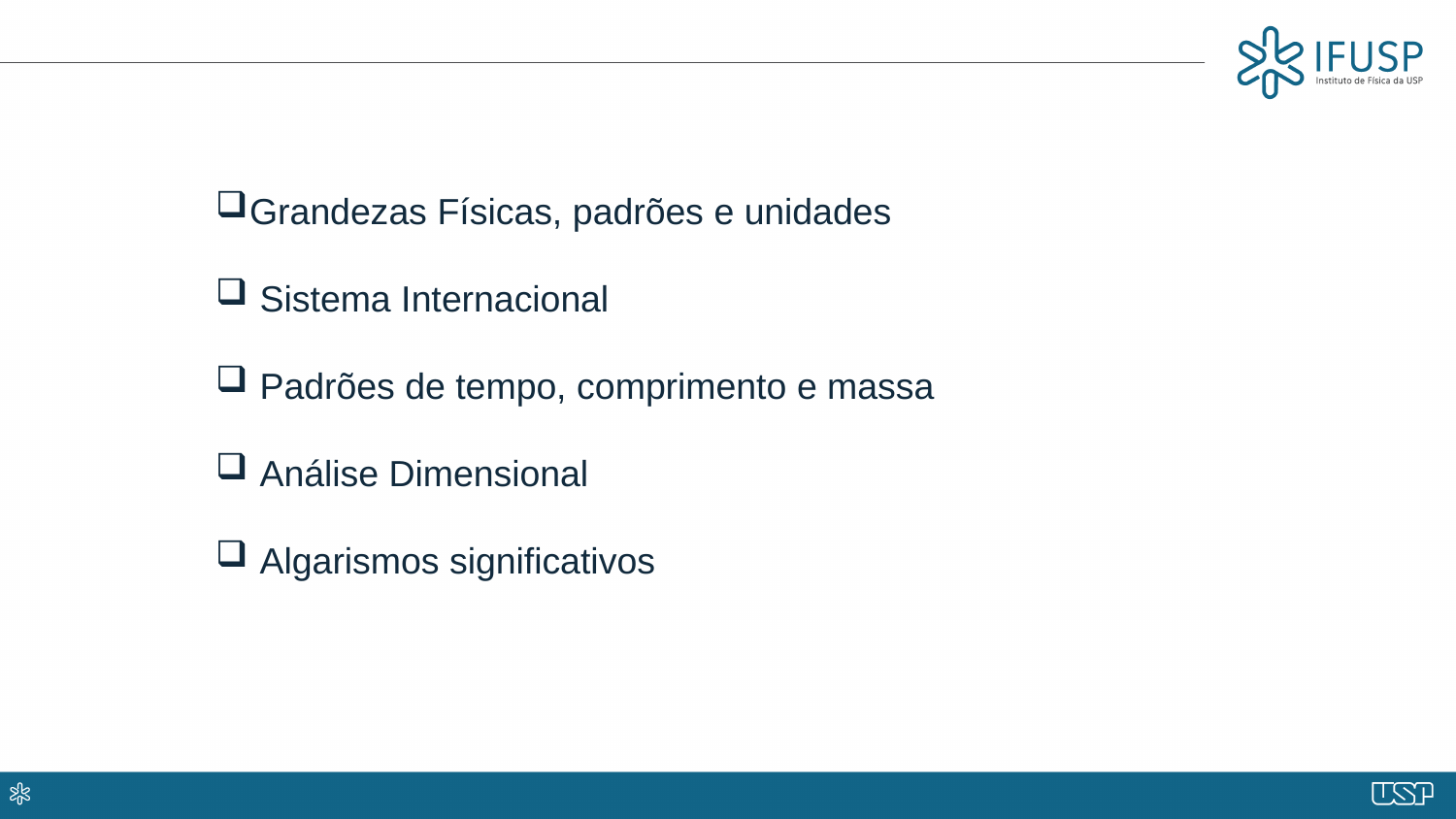

Grandezas Físicas, padrões e unidades

 Sistema Internacional

 Padrões de tempo, comprimento e massa

 Análise Dimensional

 Algarismos significativos